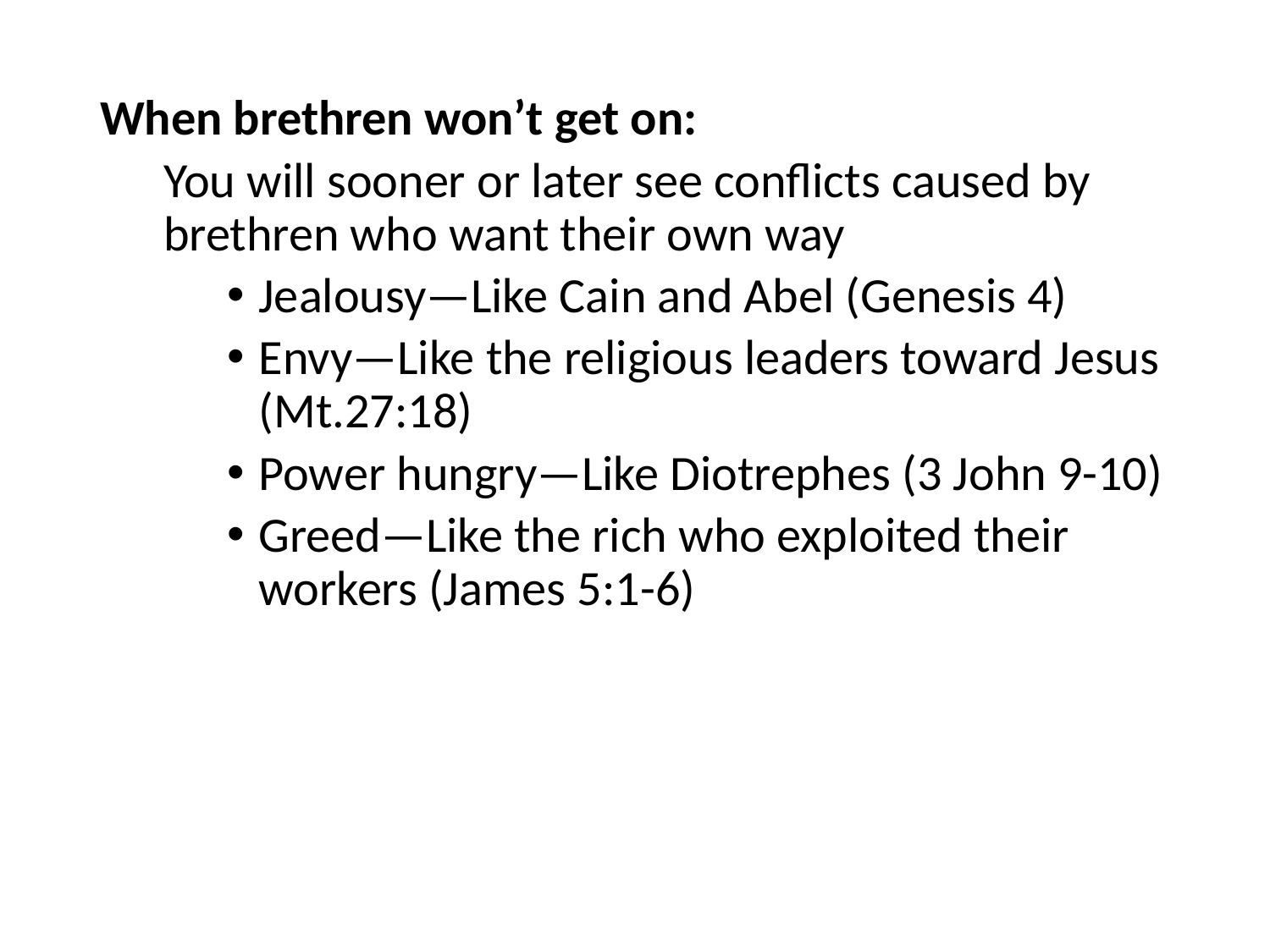

When brethren won’t get on:
You will sooner or later see conflicts caused by brethren who want their own way
Jealousy—Like Cain and Abel (Genesis 4)
Envy—Like the religious leaders toward Jesus (Mt.27:18)
Power hungry—Like Diotrephes (3 John 9-10)
Greed—Like the rich who exploited their workers (James 5:1-6)